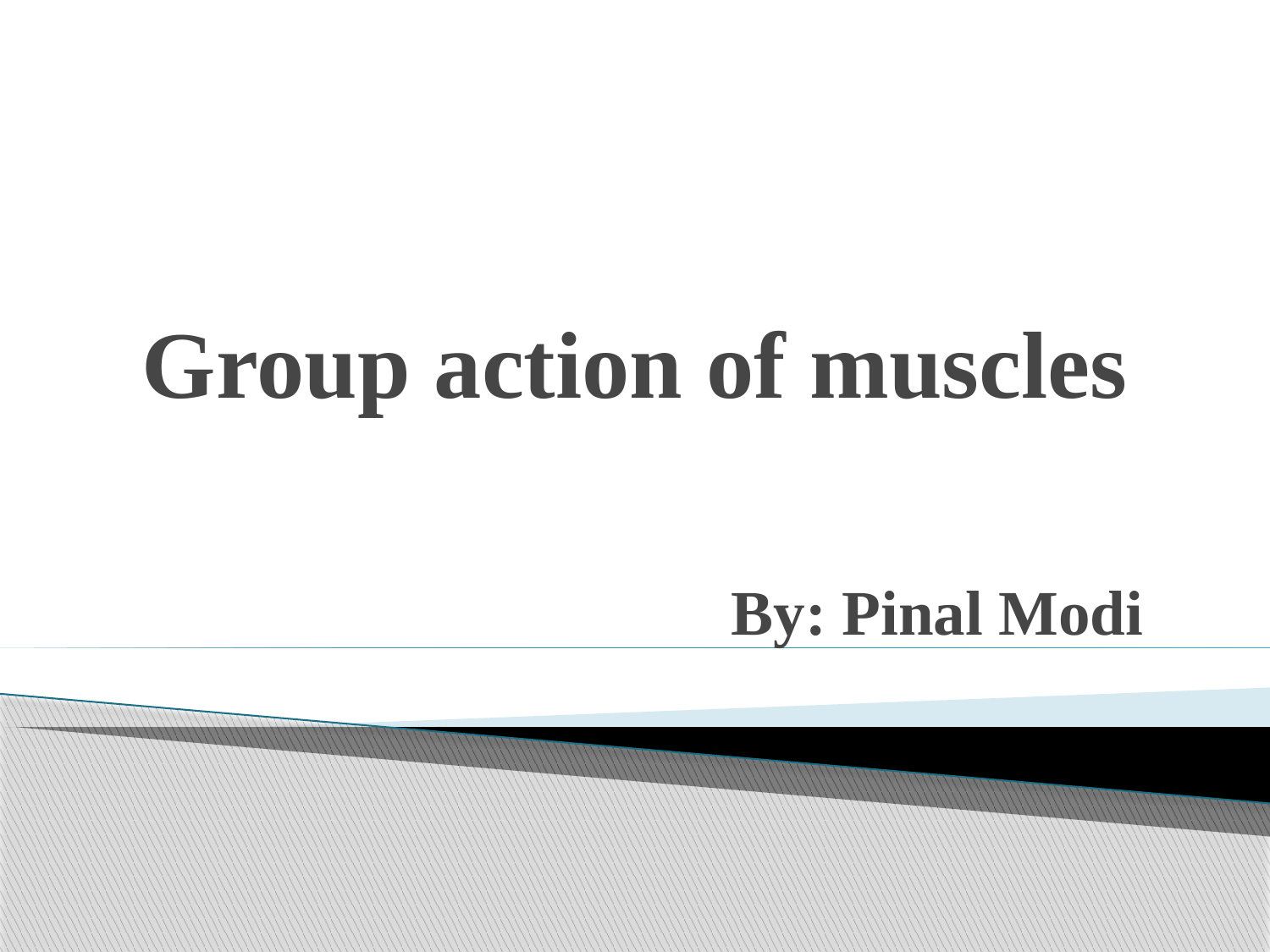

# Group action of muscles

By: Pinal Modi